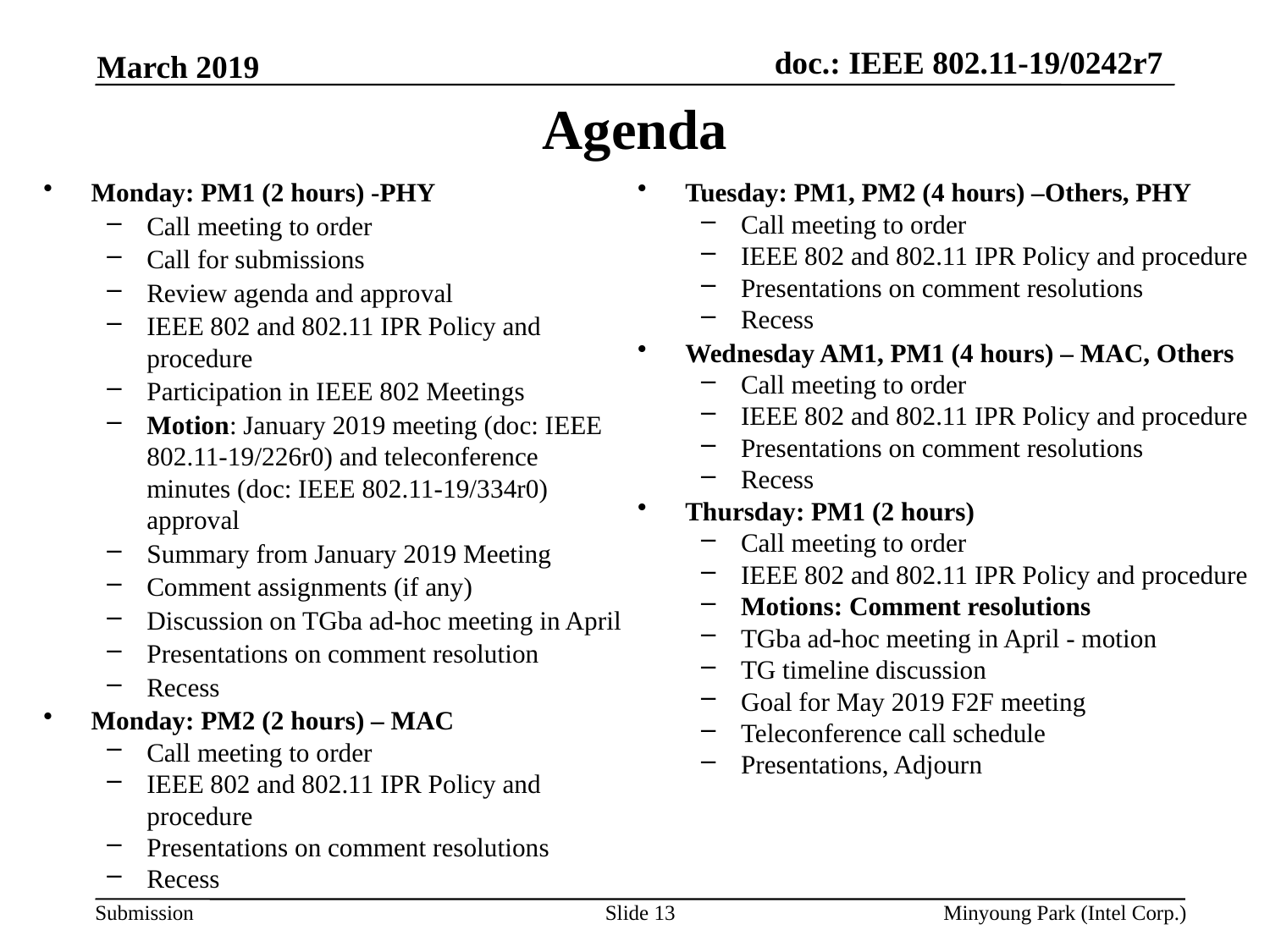

March 2019
# Agenda
Monday: PM1 (2 hours) -PHY
Call meeting to order
Call for submissions
Review agenda and approval
IEEE 802 and 802.11 IPR Policy and procedure
Participation in IEEE 802 Meetings
Motion: January 2019 meeting (doc: IEEE 802.11-19/226r0) and teleconference minutes (doc: IEEE 802.11-19/334r0) approval
Summary from January 2019 Meeting
Comment assignments (if any)
Discussion on TGba ad-hoc meeting in April
Presentations on comment resolution
Recess
Monday: PM2 (2 hours) – MAC
Call meeting to order
IEEE 802 and 802.11 IPR Policy and procedure
Presentations on comment resolutions
Recess

Tuesday: PM1, PM2 (4 hours) –Others, PHY
Call meeting to order
IEEE 802 and 802.11 IPR Policy and procedure
Presentations on comment resolutions
Recess
Wednesday AM1, PM1 (4 hours) – MAC, Others
Call meeting to order
IEEE 802 and 802.11 IPR Policy and procedure
Presentations on comment resolutions
Recess
Thursday: PM1 (2 hours)
Call meeting to order
IEEE 802 and 802.11 IPR Policy and procedure
Motions: Comment resolutions
TGba ad-hoc meeting in April - motion
TG timeline discussion
Goal for May 2019 F2F meeting
Teleconference call schedule
Presentations, Adjourn
Slide 13
Minyoung Park (Intel Corp.)